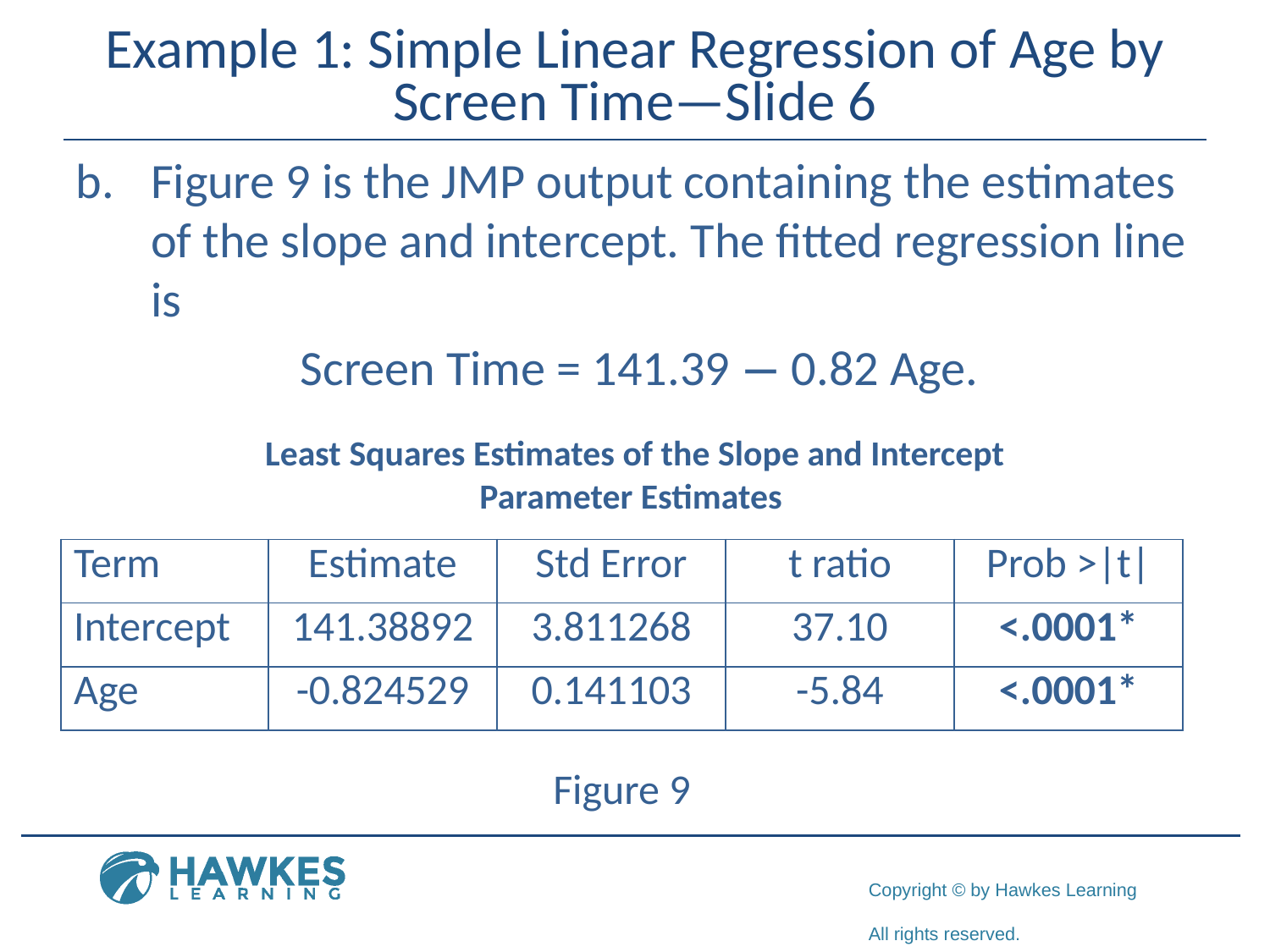

# Example 1: Simple Linear Regression of Age by Screen Time—Slide 6
b.​	Figure 9 is the JMP output containing the estimates of the slope and intercept. The fitted regression line is
                    Screen Time = 141.39 − 0.82 Age.

​
Least Squares Estimates of the Slope and Intercept
Parameter Estimates
| Term | Estimate | Std Error | t ratio | Prob >|t| |
| --- | --- | --- | --- | --- |
| Intercept | 141.38892 | 3.811268 | 37.10 | <.0001\* |
| Age | -0.824529 | 0.141103 | -5.84 | <.0001\* |
Figure 9